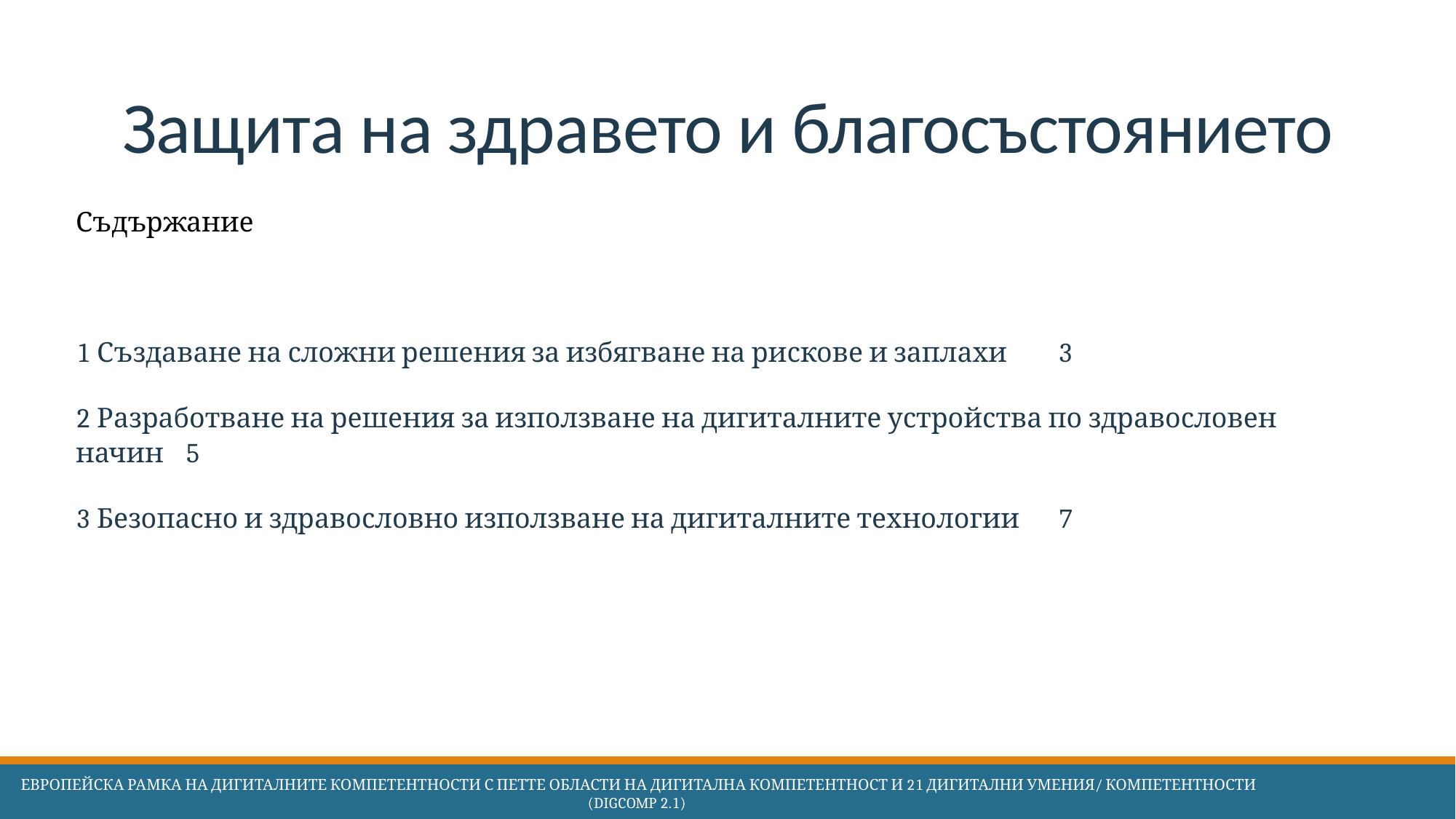

# Защита на здравето и благосъстоянието
Съдържание

1 Създаване на сложни решения за избягване на рискове и заплахи 	3
2 Разработване на решения за използване на дигиталните устройства по здравословен начин	5
3 Безопасно и здравословно използване на дигиталните технологии	7
 Европейска Рамка на дигиталните компетентности с петте области на дигитална компетентност и 21 дигитални умения/ компетентности (DigComp 2.1)